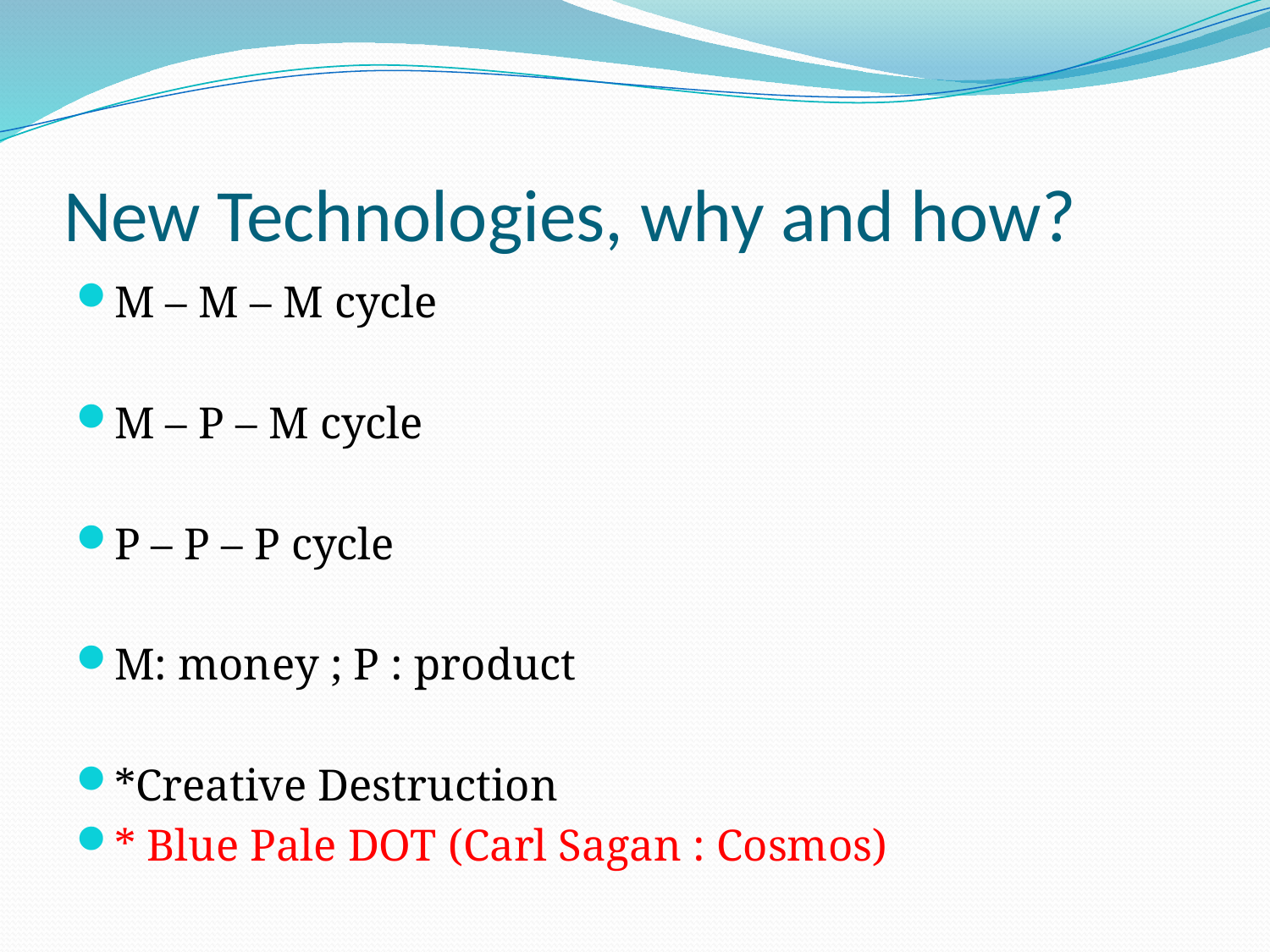

# New Technologies, why and how?
M – M – M cycle

M – P – M cycle

P – P – P cycle

M: money ; P : product

*Creative Destruction
* Blue Pale DOT (Carl Sagan : Cosmos)